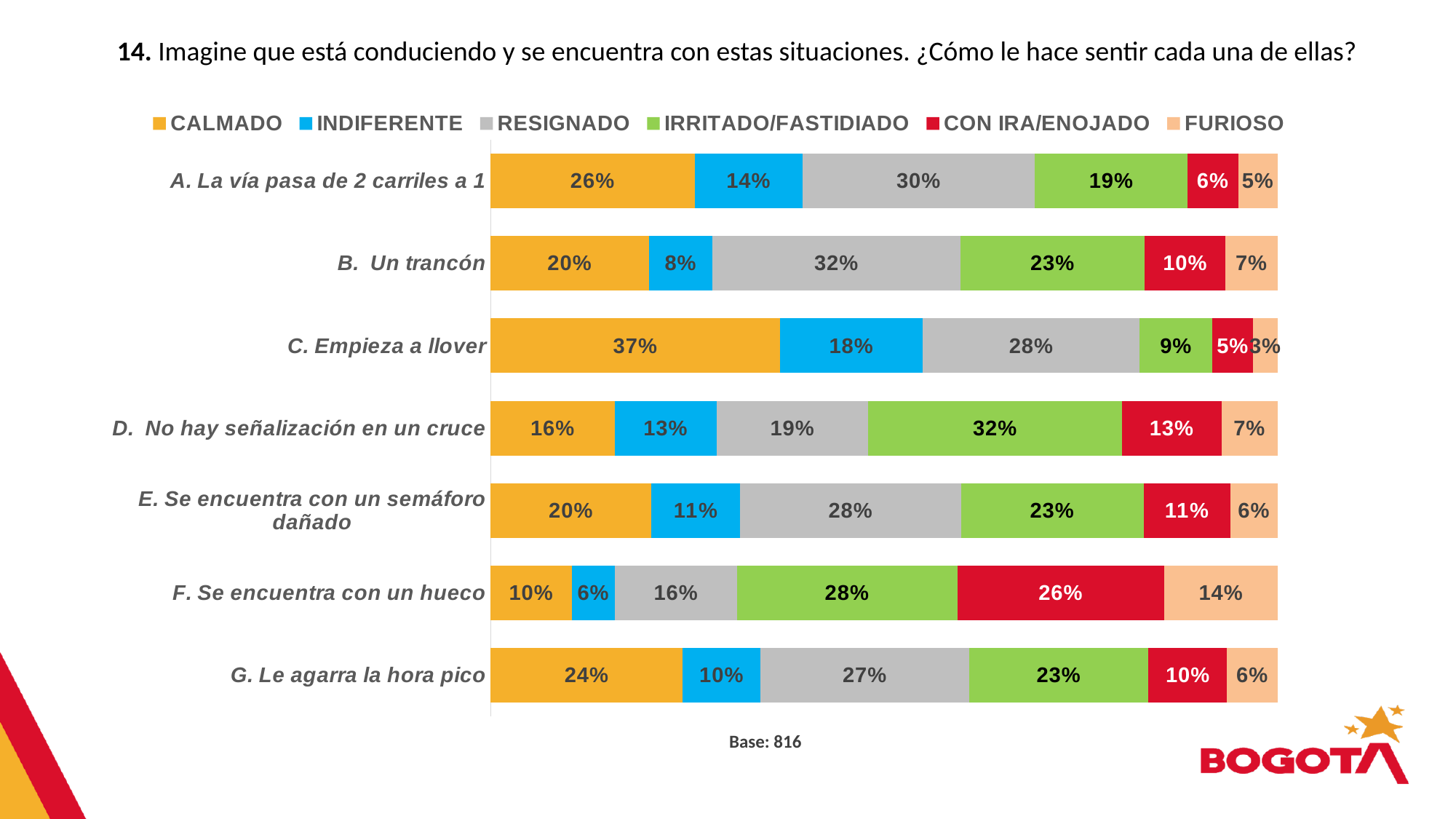

14. Imagine que está conduciendo y se encuentra con estas situaciones. ¿Cómo le hace sentir cada una de ellas?

### Chart

| Category | CALMADO | INDIFERENTE | RESIGNADO | IRRITADO/FASTIDIADO | CON IRA/ENOJADO | FURIOSO |
|---|---|---|---|---|---|---|
| G. Le agarra la hora pico | 0.244 | 0.099 | 0.265 | 0.228 | 0.1 | 0.064 |
| F. Se encuentra con un hueco | 0.103 | 0.055 | 0.155 | 0.28 | 0.263 | 0.144 |
| E. Se encuentra con un semáforo dañado | 0.204 | 0.113 | 0.28 | 0.232 | 0.11 | 0.06 |
| D.  No hay señalización en un cruce | 0.158 | 0.129 | 0.193 | 0.322 | 0.127 | 0.071 |
| C. Empieza a llover | 0.368 | 0.181 | 0.276 | 0.092 | 0.052 | 0.031 |
| B.  Un trancón | 0.201 | 0.081 | 0.315 | 0.234 | 0.103 | 0.066 |
| A. La vía pasa de 2 carriles a 1 | 0.259 | 0.137 | 0.295 | 0.194 | 0.064 | 0.05 |
Base: 816